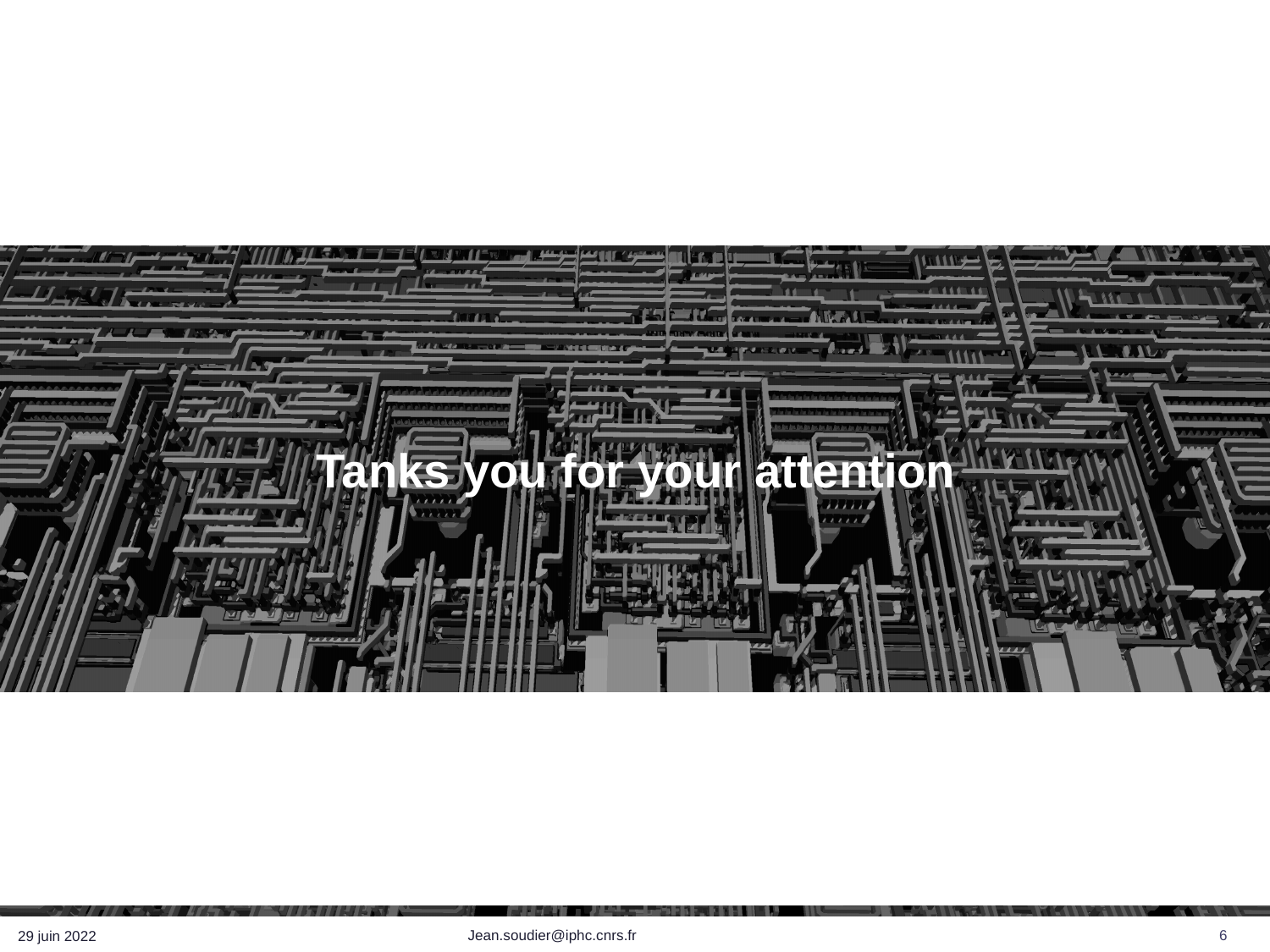

# Tanks you for your attention

Jean.soudier@iphc.cnrs.fr
6
29 juin 2022